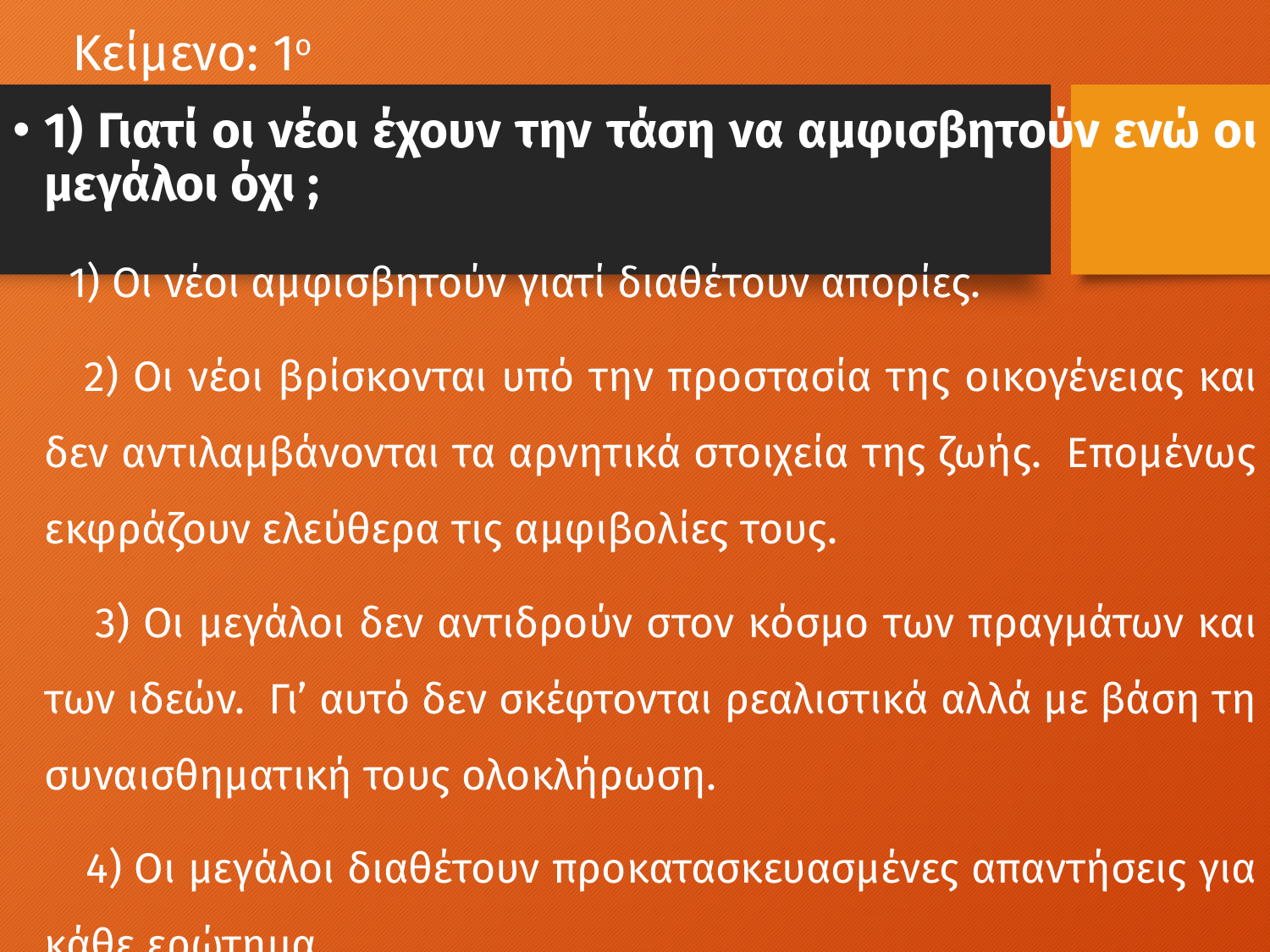

# Κείμενο: 1ο
1) Γιατί οι νέοι έχουν την τάση να αμφισβητούν ενώ οι μεγάλοι όχι ;
     1) Οι νέοι αμφισβητούν γιατί διαθέτουν απορίες.
     2) Οι νέοι βρίσκονται υπό την προστασία της οικογένειας και δεν αντιλαμβάνονται τα αρνητικά στοιχεία της ζωής.  Επομένως εκφράζουν ελεύθερα τις αμφιβολίες τους.
      3) Οι μεγάλοι δεν αντιδρούν στον κόσμο των πραγμάτων και των ιδεών.  Γι’ αυτό δεν σκέφτονται ρεαλιστικά αλλά με βάση τη συναισθηματική τους ολοκλήρωση.
      4) Οι μεγάλοι διαθέτουν προκατασκευασμένες απαντήσεις για κάθε ερώτημα.